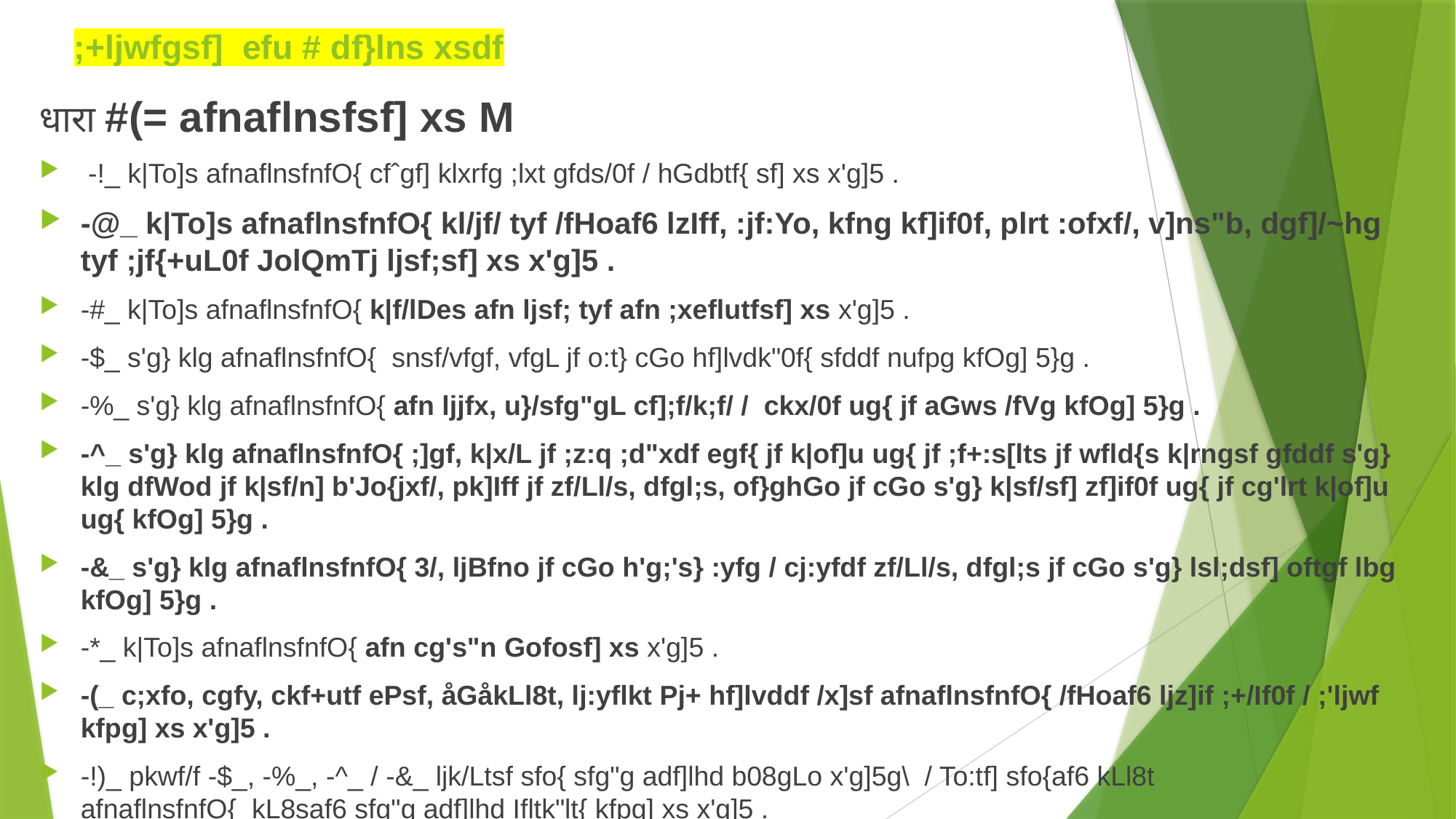

# ;+ljwfgsf]  efu # df}lns xsdf
धारा #(= afnaflnsfsf] xs M
 -!_ k|To]s afnaflnsfnfO{ cfˆgf] klxrfg ;lxt gfds/0f / hGdbtf{ sf] xs x'g]5 .
-@_ k|To]s afnaflnsfnfO{ kl/jf/ tyf /fHoaf6 lzIff, :jf:Yo, kfng kf]if0f, plrt :ofxf/, v]ns"b, dgf]/~hg tyf ;jf{+uL0f JolQmTj ljsf;sf] xs x'g]5 .
-#_ k|To]s afnaflnsfnfO{ k|f/lDes afn ljsf; tyf afn ;xeflutfsf] xs x'g]5 .
-$_ s'g} klg afnaflnsfnfO{  snsf/vfgf, vfgL jf o:t} cGo hf]lvdk"0f{ sfddf nufpg kfOg] 5}g .
-%_ s'g} klg afnaflnsfnfO{ afn ljjfx, u}/sfg"gL cf];f/k;f/ /  ckx/0f ug{ jf aGws /fVg kfOg] 5}g .
-^_ s'g} klg afnaflnsfnfO{ ;]gf, k|x/L jf ;z:q ;d"xdf egf{ jf k|of]u ug{ jf ;f+:s[lts jf wfld{s k|rngsf gfddf s'g} klg dfWod jf k|sf/n] b'Jo{jxf/, pk]Iff jf zf/Ll/s, dfgl;s, of}ghGo jf cGo s'g} k|sf/sf] zf]if0f ug{ jf cg'lrt k|of]u ug{ kfOg] 5}g .
-&_ s'g} klg afnaflnsfnfO{ 3/, ljBfno jf cGo h'g;'s} :yfg / cj:yfdf zf/Ll/s, dfgl;s jf cGo s'g} lsl;dsf] oftgf lbg kfOg] 5}g .
-*_ k|To]s afnaflnsfnfO{ afn cg's"n Gofosf] xs x'g]5 .
-(_ c;xfo, cgfy, ckf+utf ePsf, åGåkLl8t, lj:yflkt Pj+ hf]lvddf /x]sf afnaflnsfnfO{ /fHoaf6 ljz]if ;+/If0f / ;'ljwf kfpg] xs x'g]5 .
-!)_ pkwf/f -$_, -%_, -^_ / -&_ ljk/Ltsf sfo{ sfg"g adf]lhd b08gLo x'g]5g\  / To:tf] sfo{af6 kLl8t afnaflnsfnfO{  kL8saf6 sfg"g adf]lhd Ifltk"lt{ kfpg] xs x'g]5 .